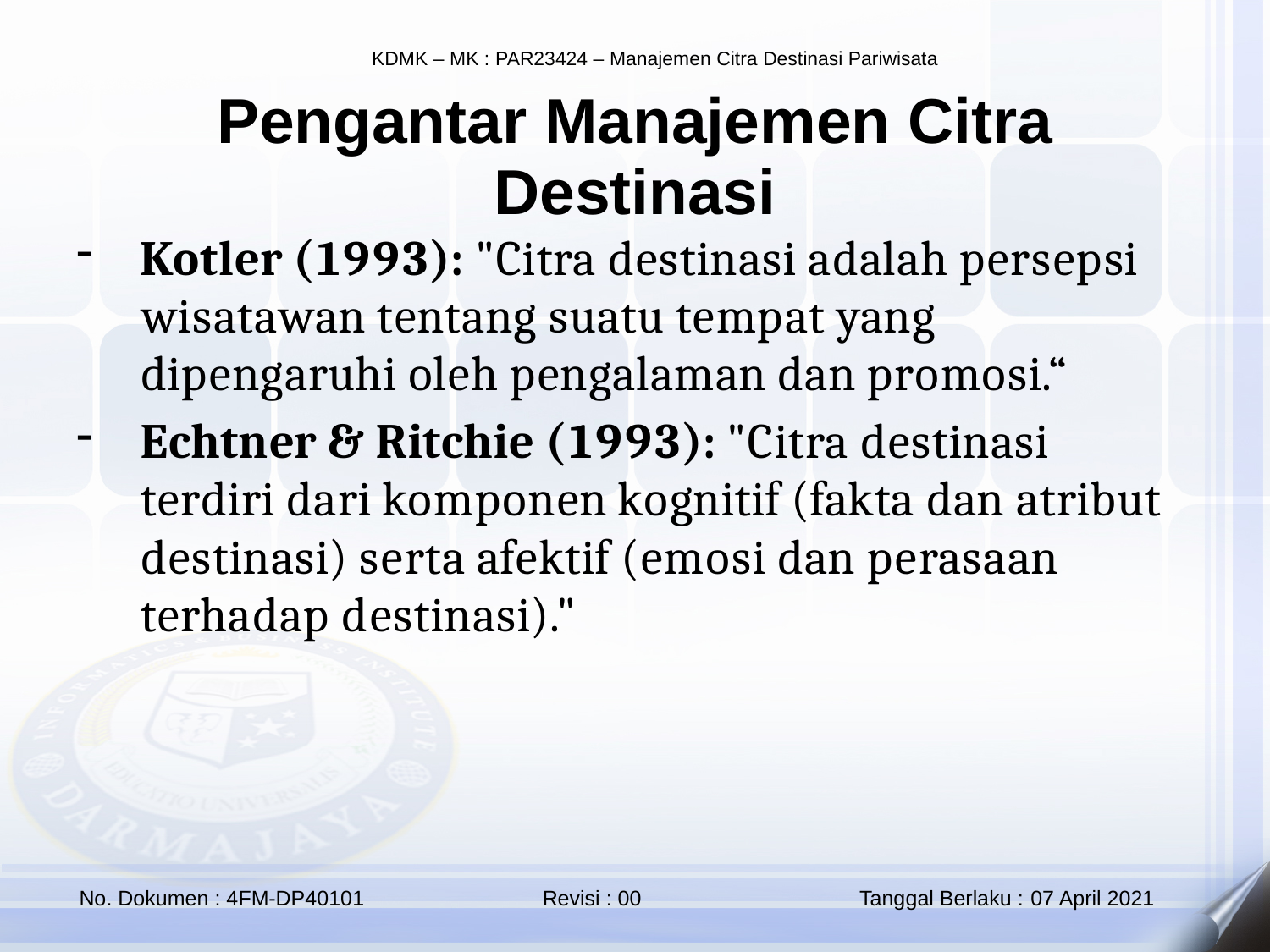

Pengantar Manajemen Citra Destinasi
Kotler (1993): "Citra destinasi adalah persepsi wisatawan tentang suatu tempat yang dipengaruhi oleh pengalaman dan promosi.“
Echtner & Ritchie (1993): "Citra destinasi terdiri dari komponen kognitif (fakta dan atribut destinasi) serta afektif (emosi dan perasaan terhadap destinasi)."